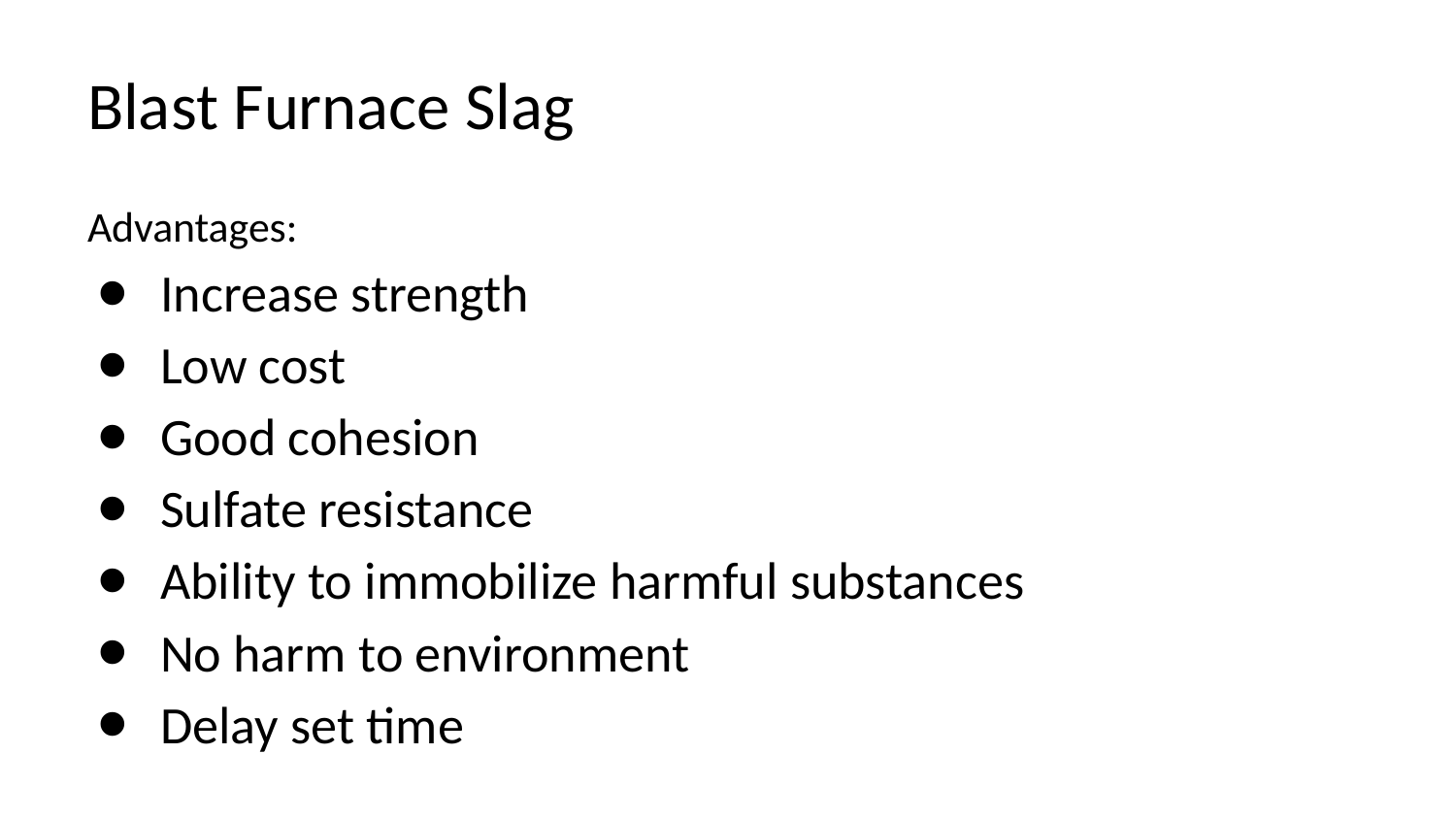

# Blast Furnace Slag
Advantages:
Increase strength
Low cost
Good cohesion
Sulfate resistance
Ability to immobilize harmful substances
No harm to environment
Delay set time